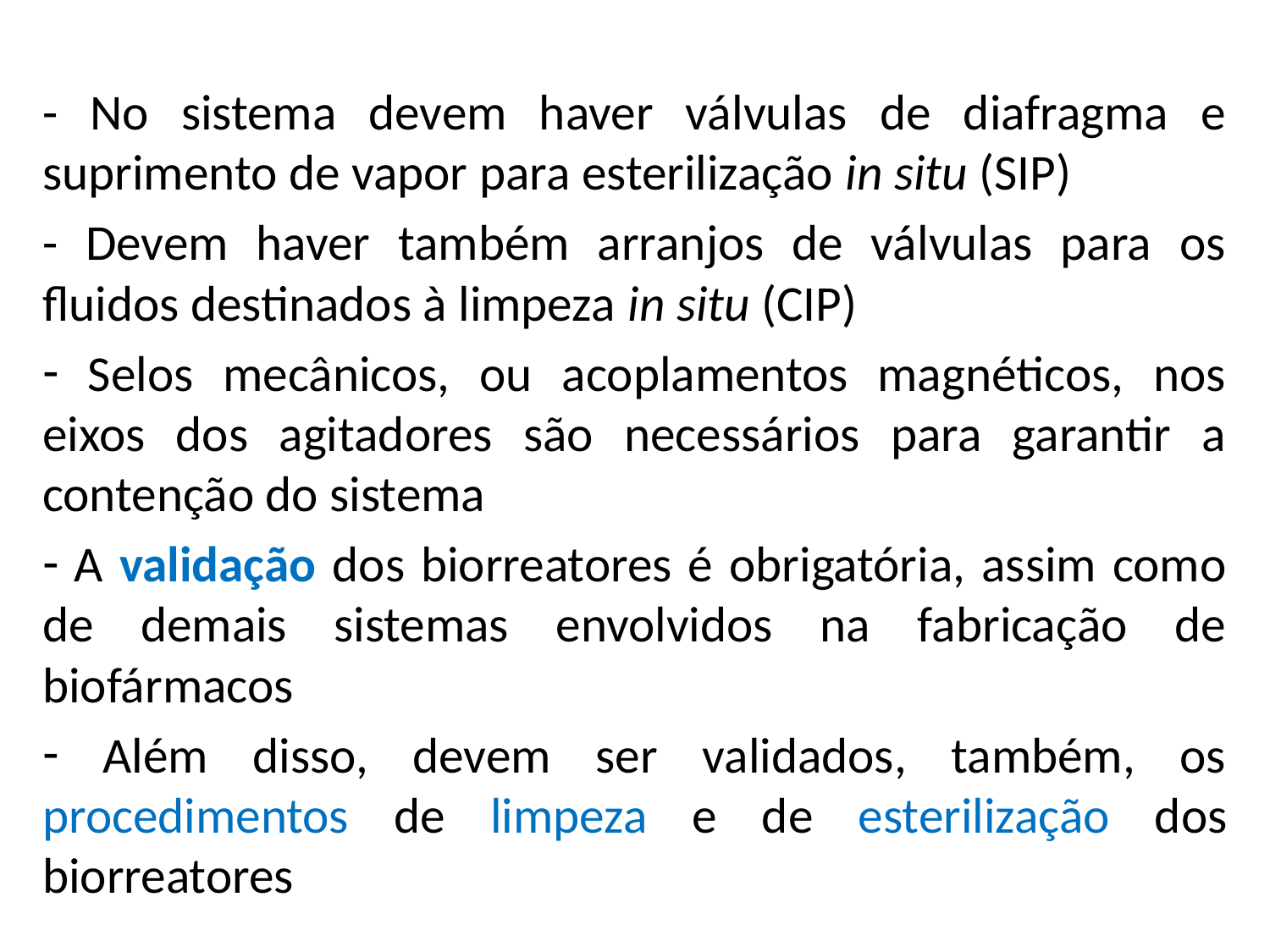

- No sistema devem haver válvulas de diafragma e suprimento de vapor para esterilização in situ (SIP)
- Devem haver também arranjos de válvulas para os fluidos destinados à limpeza in situ (CIP)
 Selos mecânicos, ou acoplamentos magnéticos, nos eixos dos agitadores são necessários para garantir a contenção do sistema
 A validação dos biorreatores é obrigatória, assim como de demais sistemas envolvidos na fabricação de biofármacos
 Além disso, devem ser validados, também, os procedimentos de limpeza e de esterilização dos biorreatores